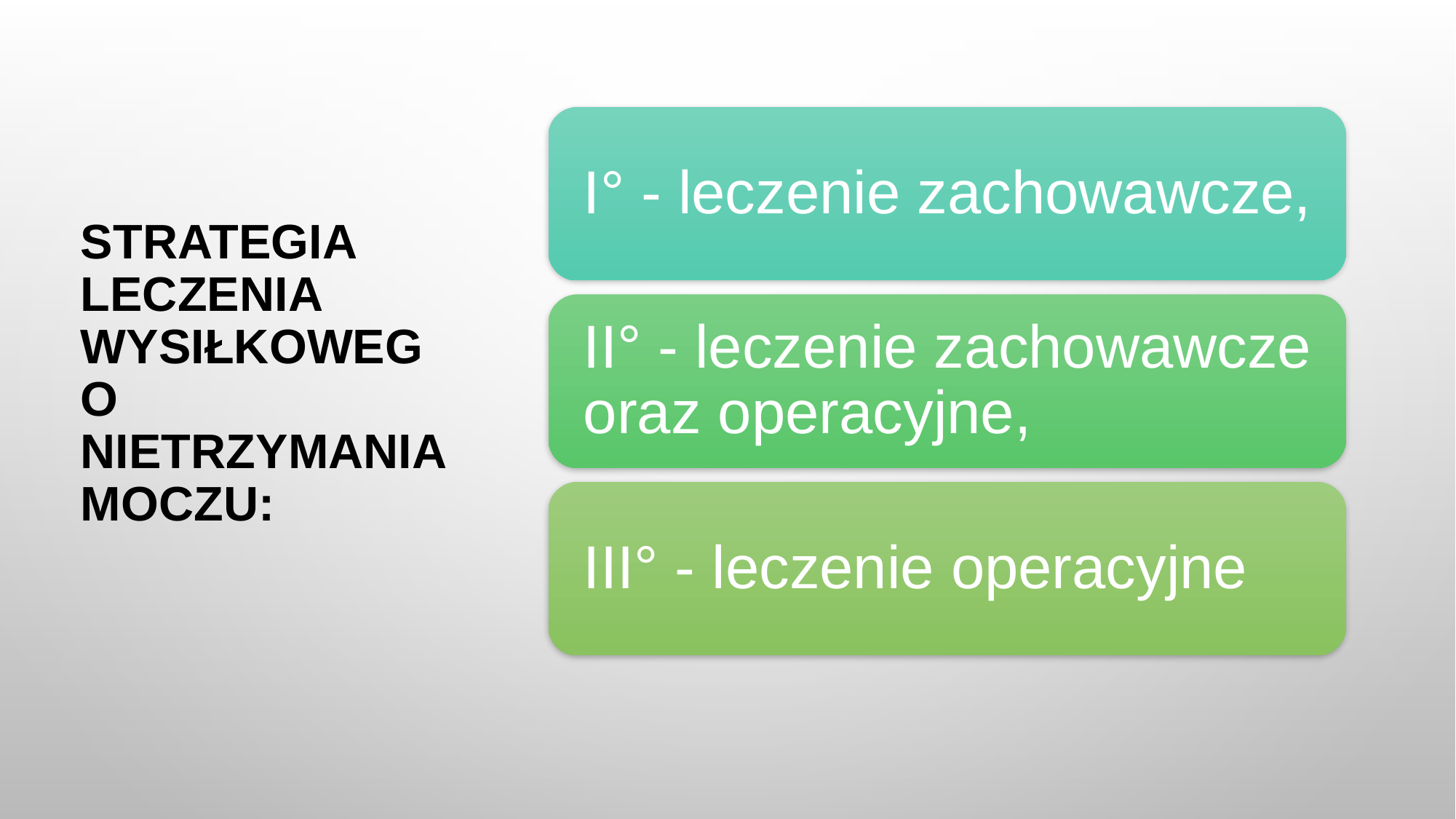

I° - leczenie zachowawcze,
II° - leczenie zachowawcze oraz operacyjne,
III° - leczenie operacyjne
# Strategia leczenia wysiłkowego nietrzymania moczu: